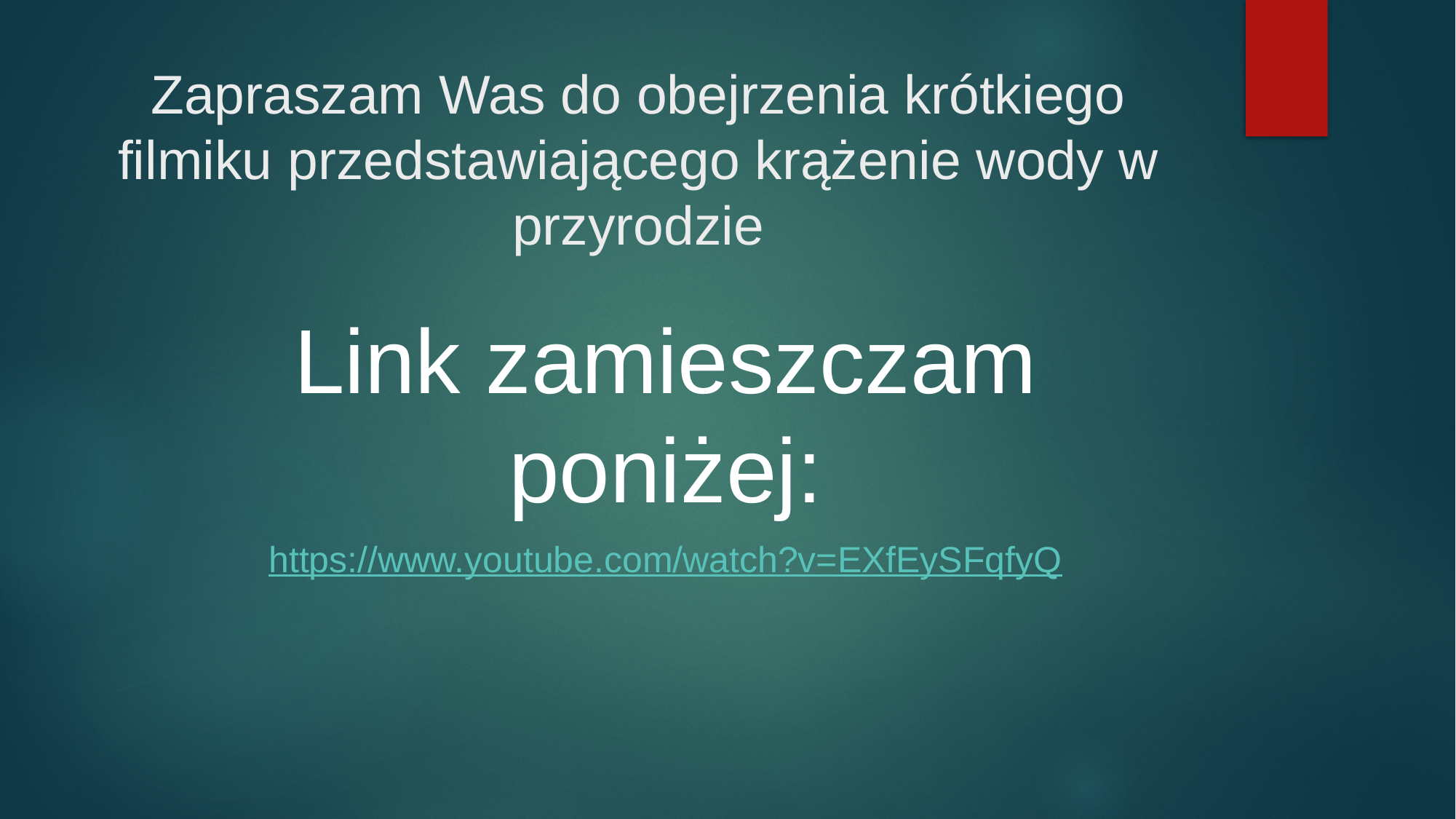

# Zapraszam Was do obejrzenia krótkiego filmiku przedstawiającego krążenie wody w przyrodzie

Link zamieszczam poniżej:
https://www.youtube.com/watch?v=EXfEySFqfyQ